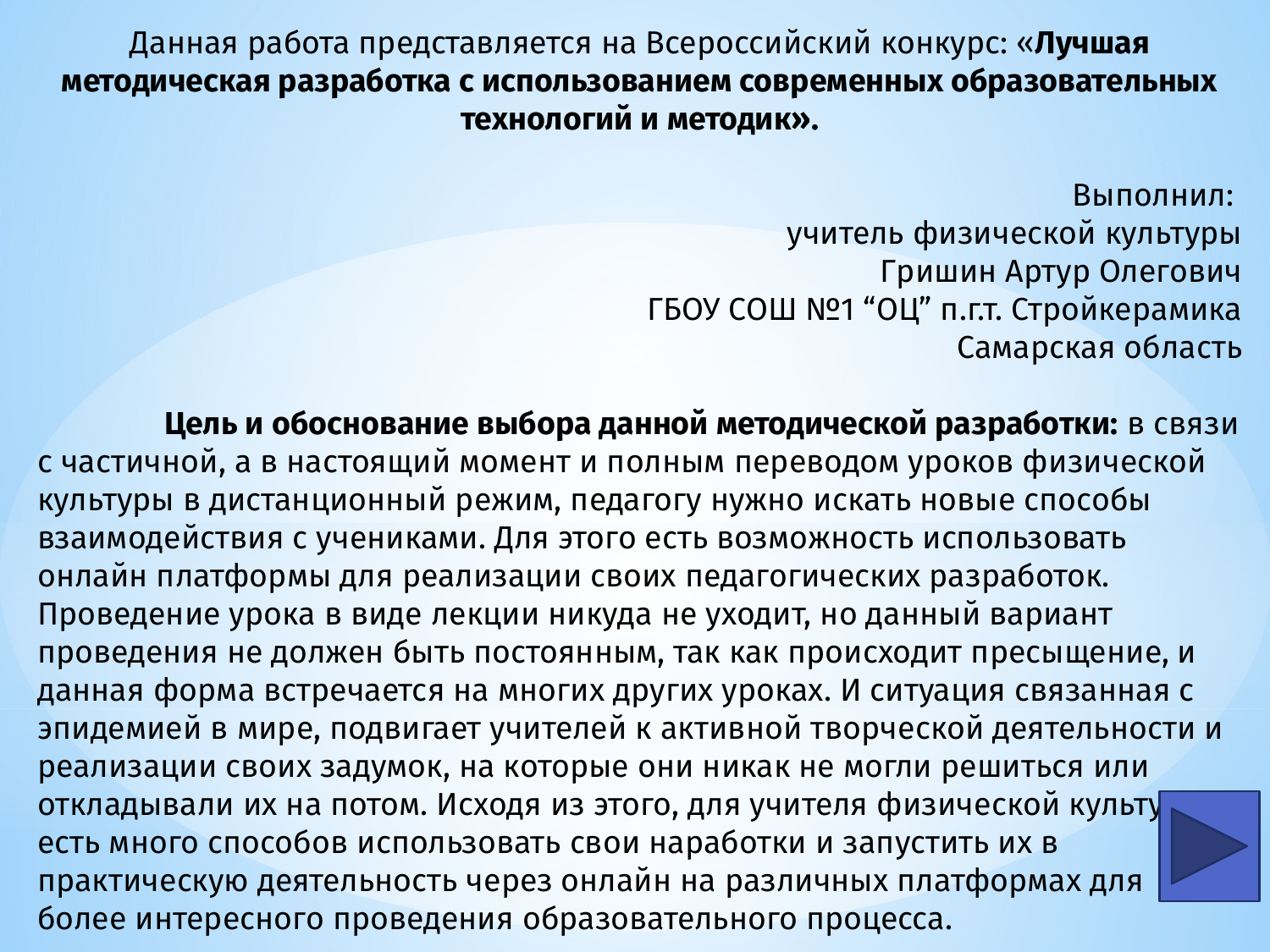

Данная работа представляется на Всероссийский конкурс: «Лучшая методическая разработка с использованием современных образовательных технологий и методик».

Выполнил:
учитель физической культуры
Гришин Артур Олегович
ГБОУ СОШ №1 “ОЦ” п.г.т. Стройкерамика
Самарская область

	Цель и обоснование выбора данной методической разработки: в связи с частичной, а в настоящий момент и полным переводом уроков физической культуры в дистанционный режим, педагогу нужно искать новые способы взаимодействия с учениками. Для этого есть возможность использовать онлайн платформы для реализации своих педагогических разработок. Проведение урока в виде лекции никуда не уходит, но данный вариант проведения не должен быть постоянным, так как происходит пресыщение, и данная форма встречается на многих других уроках. И ситуация связанная с эпидемией в мире, подвигает учителей к активной творческой деятельности и реализации своих задумок, на которые они никак не могли решиться или откладывали их на потом. Исходя из этого, для учителя физической культуры есть много способов использовать свои наработки и запустить их в практическую деятельность через онлайн на различных платформах для более интересного проведения образовательного процесса.